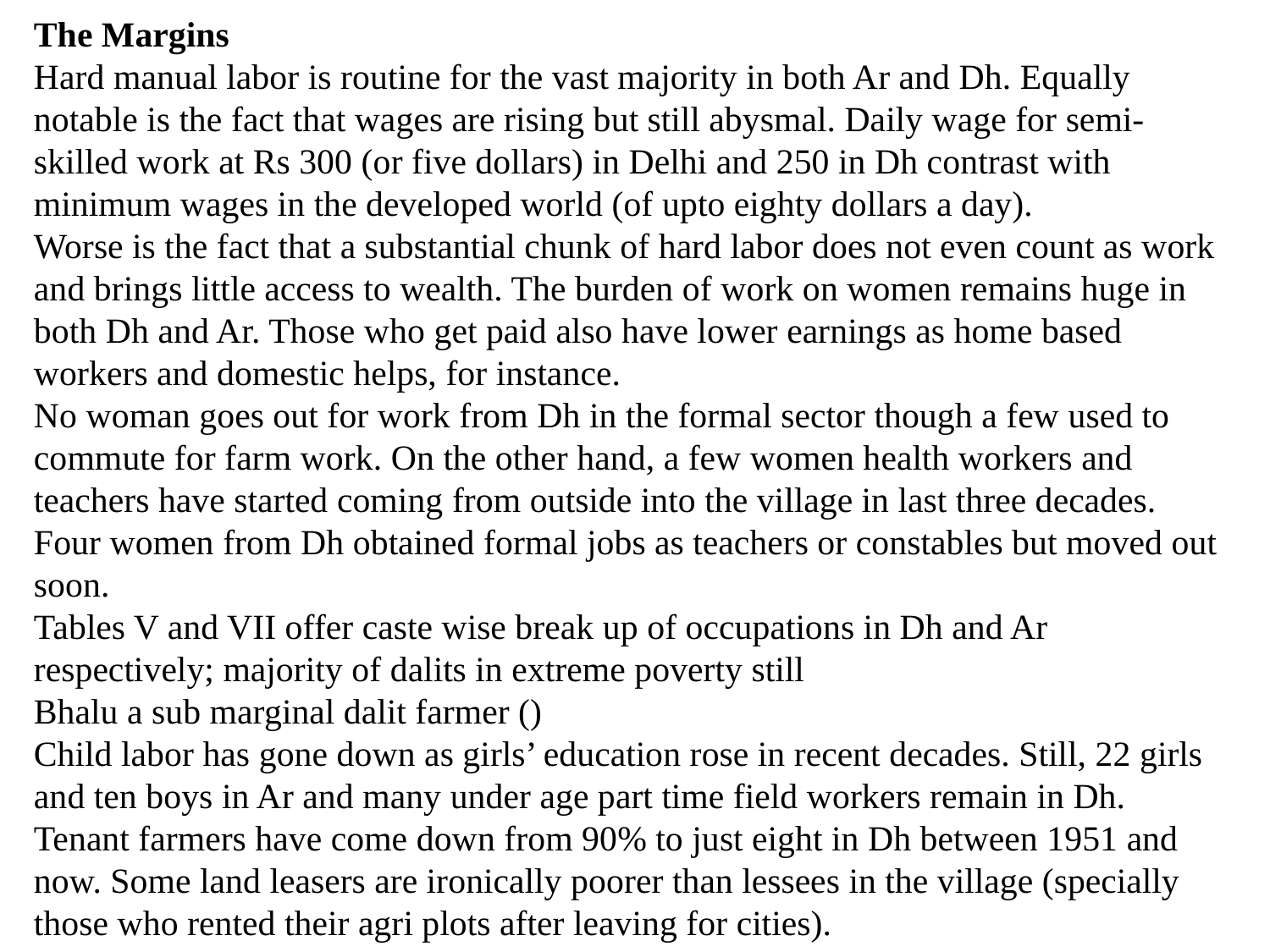

The Margins
Hard manual labor is routine for the vast majority in both Ar and Dh. Equally notable is the fact that wages are rising but still abysmal. Daily wage for semi-skilled work at Rs 300 (or five dollars) in Delhi and 250 in Dh contrast with minimum wages in the developed world (of upto eighty dollars a day).
Worse is the fact that a substantial chunk of hard labor does not even count as work and brings little access to wealth. The burden of work on women remains huge in both Dh and Ar. Those who get paid also have lower earnings as home based workers and domestic helps, for instance.
No woman goes out for work from Dh in the formal sector though a few used to commute for farm work. On the other hand, a few women health workers and teachers have started coming from outside into the village in last three decades. Four women from Dh obtained formal jobs as teachers or constables but moved out soon.
Tables V and VII offer caste wise break up of occupations in Dh and Ar respectively; majority of dalits in extreme poverty still
Bhalu a sub marginal dalit farmer ()
Child labor has gone down as girls’ education rose in recent decades. Still, 22 girls and ten boys in Ar and many under age part time field workers remain in Dh.
Tenant farmers have come down from 90% to just eight in Dh between 1951 and now. Some land leasers are ironically poorer than lessees in the village (specially those who rented their agri plots after leaving for cities).